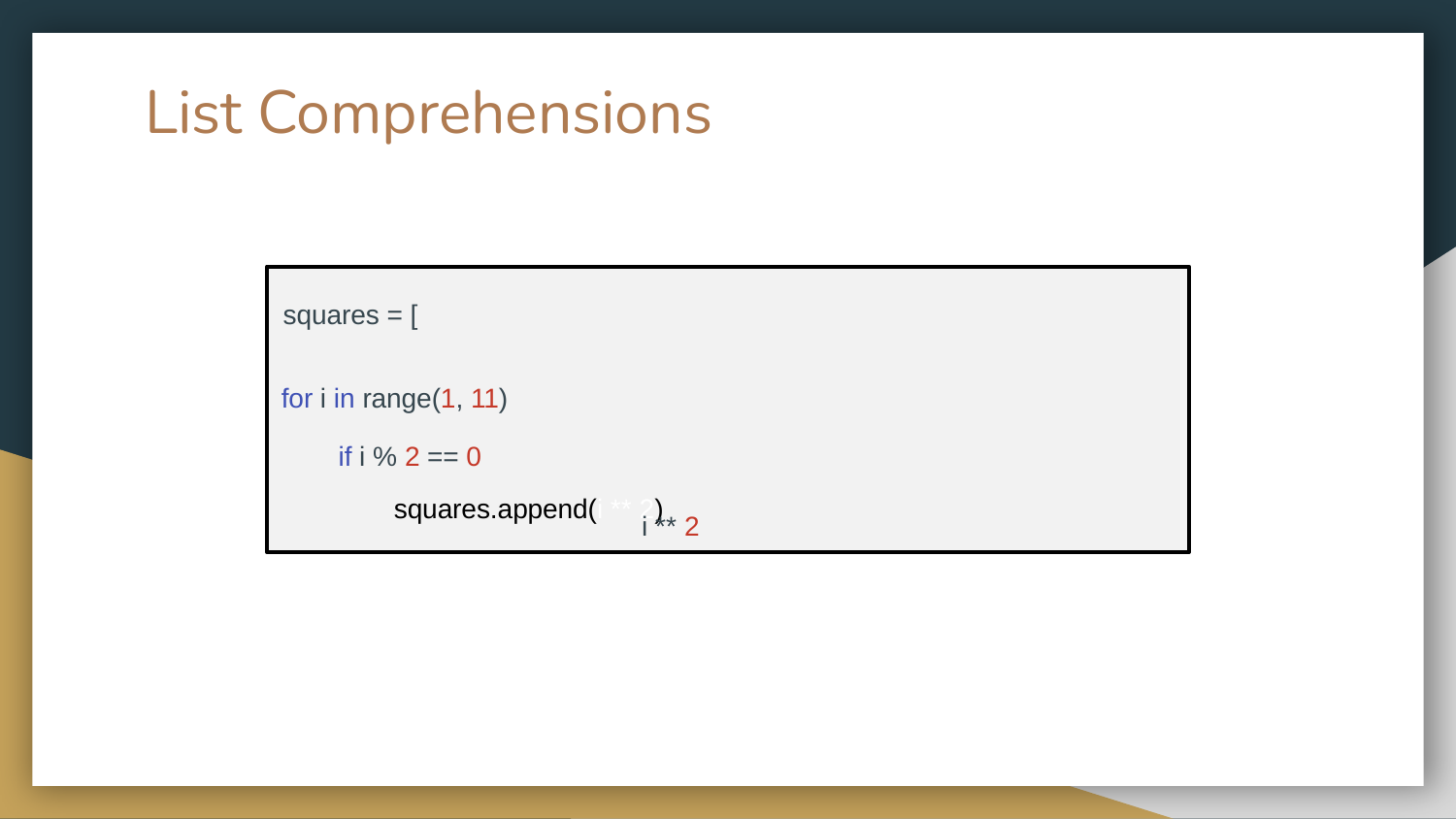

# List Comprehensions

squares = [
for i in range(1, 11)

if i % 2 == 0
i ** 2
squares.append(i ** 2)